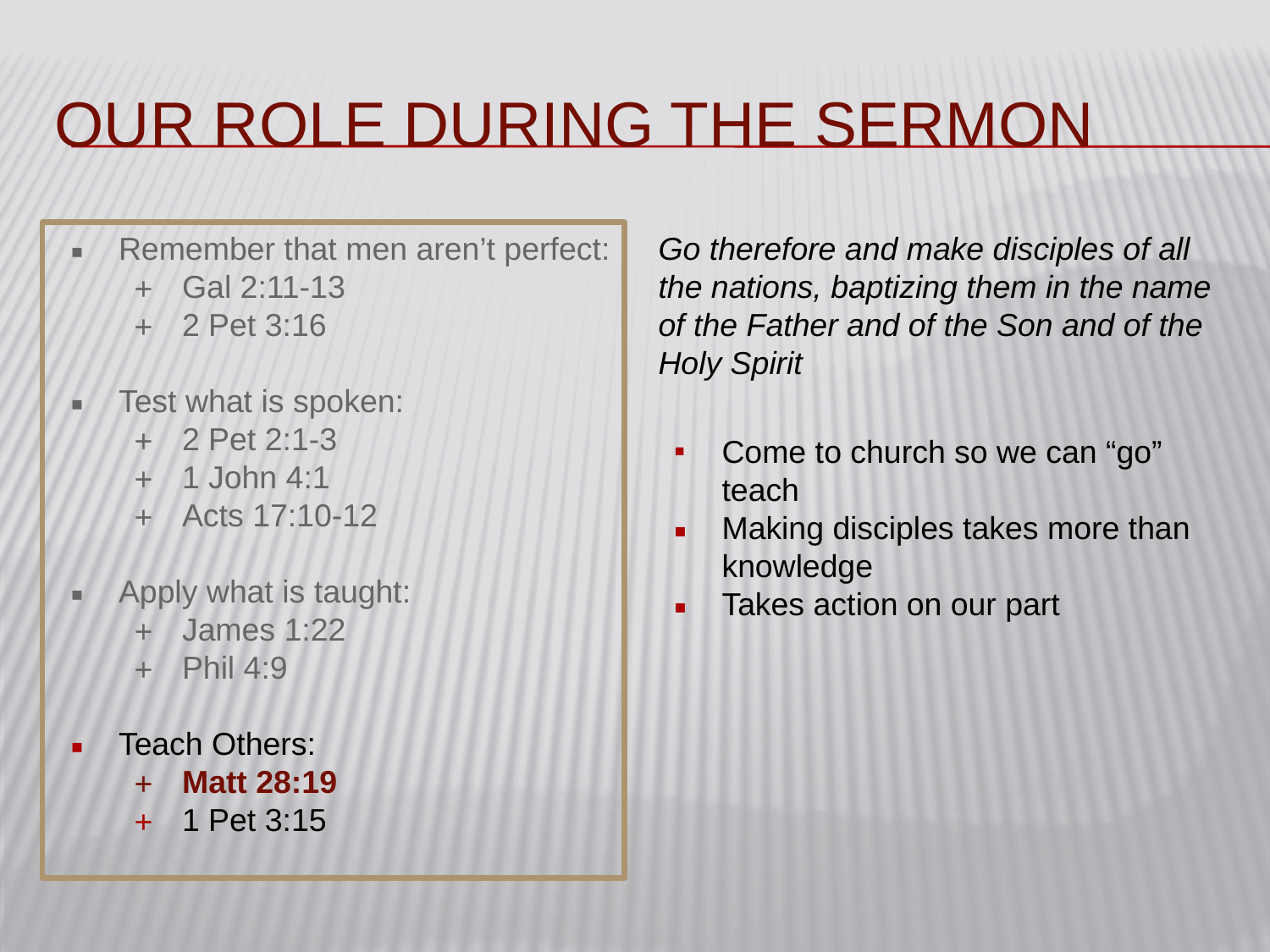

# OUR ROLE DURING THE SERMON
Remember that men aren’t perfect:
Gal 2:11-13
2 Pet 3:16
Test what is spoken:
2 Pet 2:1-3
1 John 4:1
Acts 17:10-12
Apply what is taught:
James 1:22
Phil 4:9
Teach Others:
Matt 28:19
1 Pet 3:15

Go therefore and make disciples of all the nations, baptizing them in the name of the Father and of the Son and of the Holy Spirit

Come to church so we can “go” teach
Making disciples takes more than knowledge
Takes action on our part